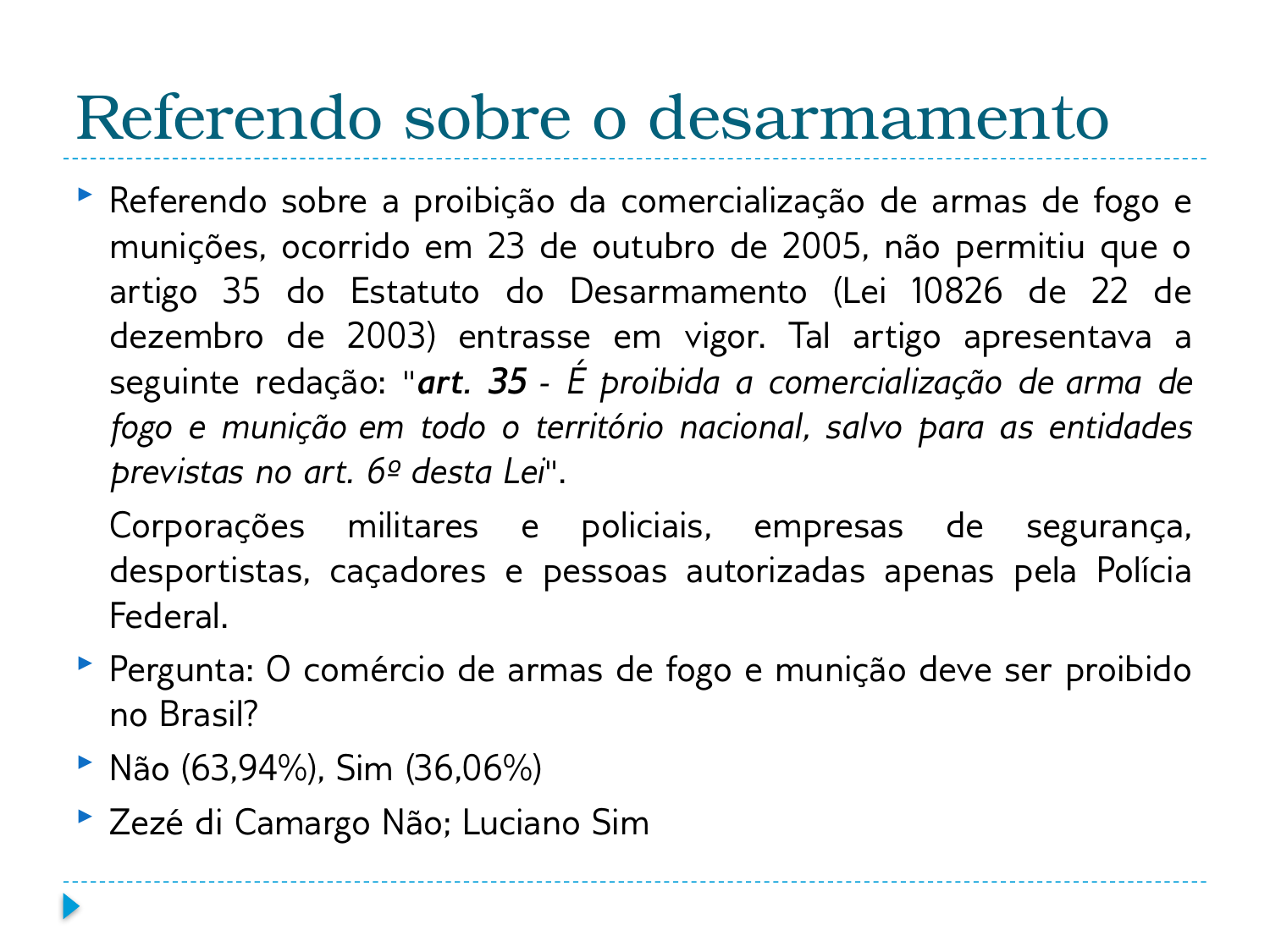

# Referendo sobre o desarmamento
Referendo sobre a proibição da comercialização de armas de fogo e munições, ocorrido em 23 de outubro de 2005, não permitiu que o artigo 35 do Estatuto do Desarmamento (Lei 10826 de 22 de dezembro de 2003) entrasse em vigor. Tal artigo apresentava a seguinte redação: "art. 35 - É proibida a comercialização de arma de fogo e munição em todo o território nacional, salvo para as entidades previstas no art. 6º desta Lei".
	Corporações militares e policiais, empresas de segurança, desportistas, caçadores e pessoas autorizadas apenas pela Polícia Federal.
Pergunta: O comércio de armas de fogo e munição deve ser proibido no Brasil?
Não (63,94%), Sim (36,06%)
Zezé di Camargo Não; Luciano Sim